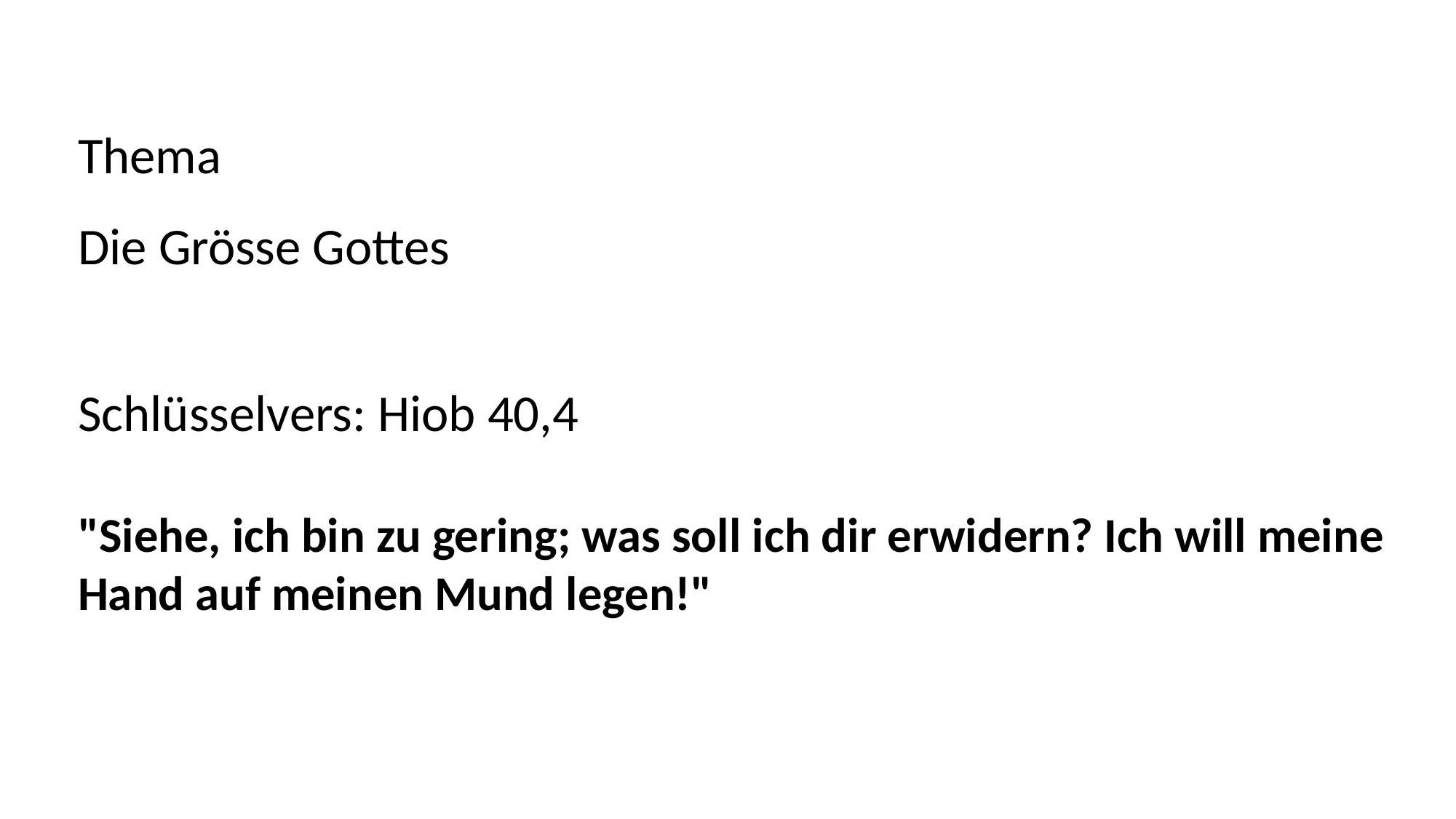

Thema

Die Grösse Gottes
Schlüsselvers: Hiob 40,4

"Siehe, ich bin zu gering; was soll ich dir erwidern? Ich will meine Hand auf meinen Mund legen!"